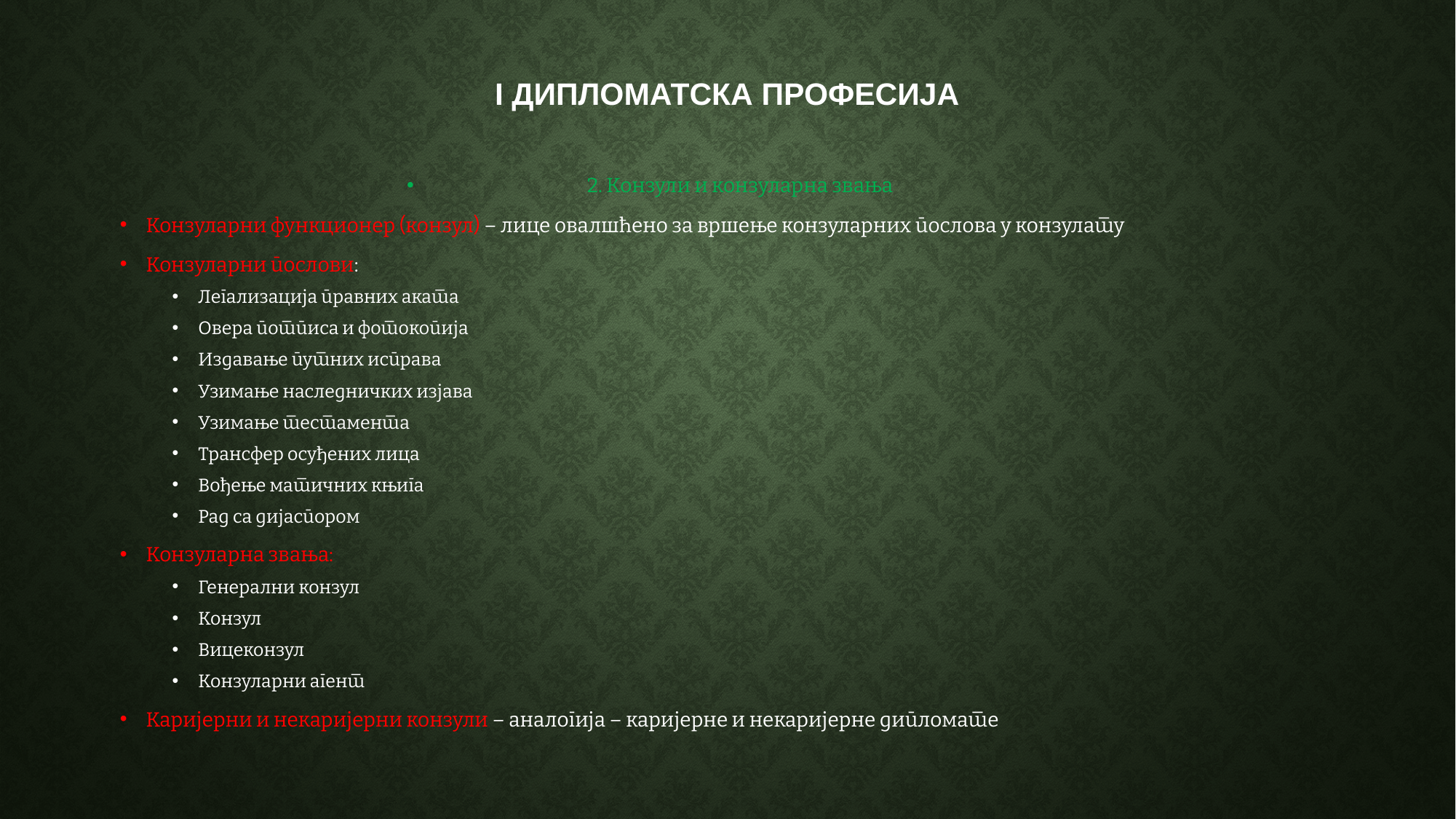

# I Дипломатска професија
2. Конзули и конзуларна звања
Конзуларни функционер (конзул) – лице овалшћено за вршење конзуларних послова у конзулату
Конзуларни послови:
Легализација правних аката
Овера потписа и фотокопија
Издавање путних исправа
Узимање наследничких изјава
Узимање тестамента
Трансфер осуђених лица
Вођење матичних књига
Рад са дијаспором
Конзуларна звања:
Генерални конзул
Конзул
Вицеконзул
Конзуларни агент
Каријерни и некаријерни конзули – аналогија – каријерне и некаријерне дипломате